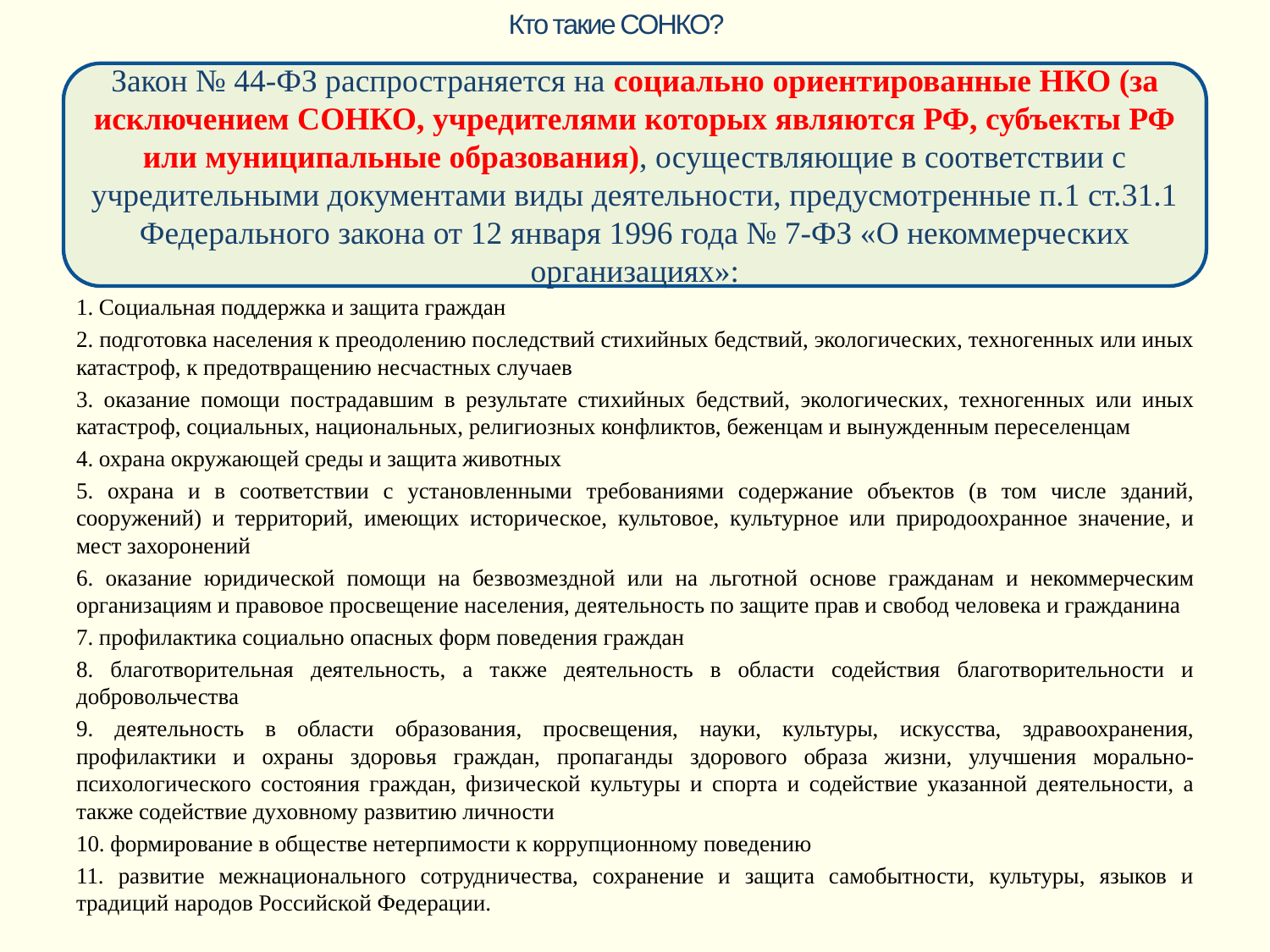

# Кто такие СОНКО?
Закон № 44-ФЗ распространяется на социально ориентированные НКО (за исключением СОНКО, учредителями которых являются РФ, субъекты РФ или муниципальные образования), осуществляющие в соответствии с учредительными документами виды деятельности, предусмотренные п.1 ст.31.1 Федерального закона от 12 января 1996 года № 7-ФЗ «О некоммерческих организациях»:
1. Социальная поддержка и защита граждан
2. подготовка населения к преодолению последствий стихийных бедствий, экологических, техногенных или иных катастроф, к предотвращению несчастных случаев
3. оказание помощи пострадавшим в результате стихийных бедствий, экологических, техногенных или иных катастроф, социальных, национальных, религиозных конфликтов, беженцам и вынужденным переселенцам
4. охрана окружающей среды и защита животных
5. охрана и в соответствии с установленными требованиями содержание объектов (в том числе зданий, сооружений) и территорий, имеющих историческое, культовое, культурное или природоохранное значение, и мест захоронений
6. оказание юридической помощи на безвозмездной или на льготной основе гражданам и некоммерческим организациям и правовое просвещение населения, деятельность по защите прав и свобод человека и гражданина
7. профилактика социально опасных форм поведения граждан
8. благотворительная деятельность, а также деятельность в области содействия благотворительности и добровольчества
9. деятельность в области образования, просвещения, науки, культуры, искусства, здравоохранения, профилактики и охраны здоровья граждан, пропаганды здорового образа жизни, улучшения морально-психологического состояния граждан, физической культуры и спорта и содействие указанной деятельности, а также содействие духовному развитию личности
10. формирование в обществе нетерпимости к коррупционному поведению
11. развитие межнационального сотрудничества, сохранение и защита самобытности, культуры, языков и традиций народов Российской Федерации.